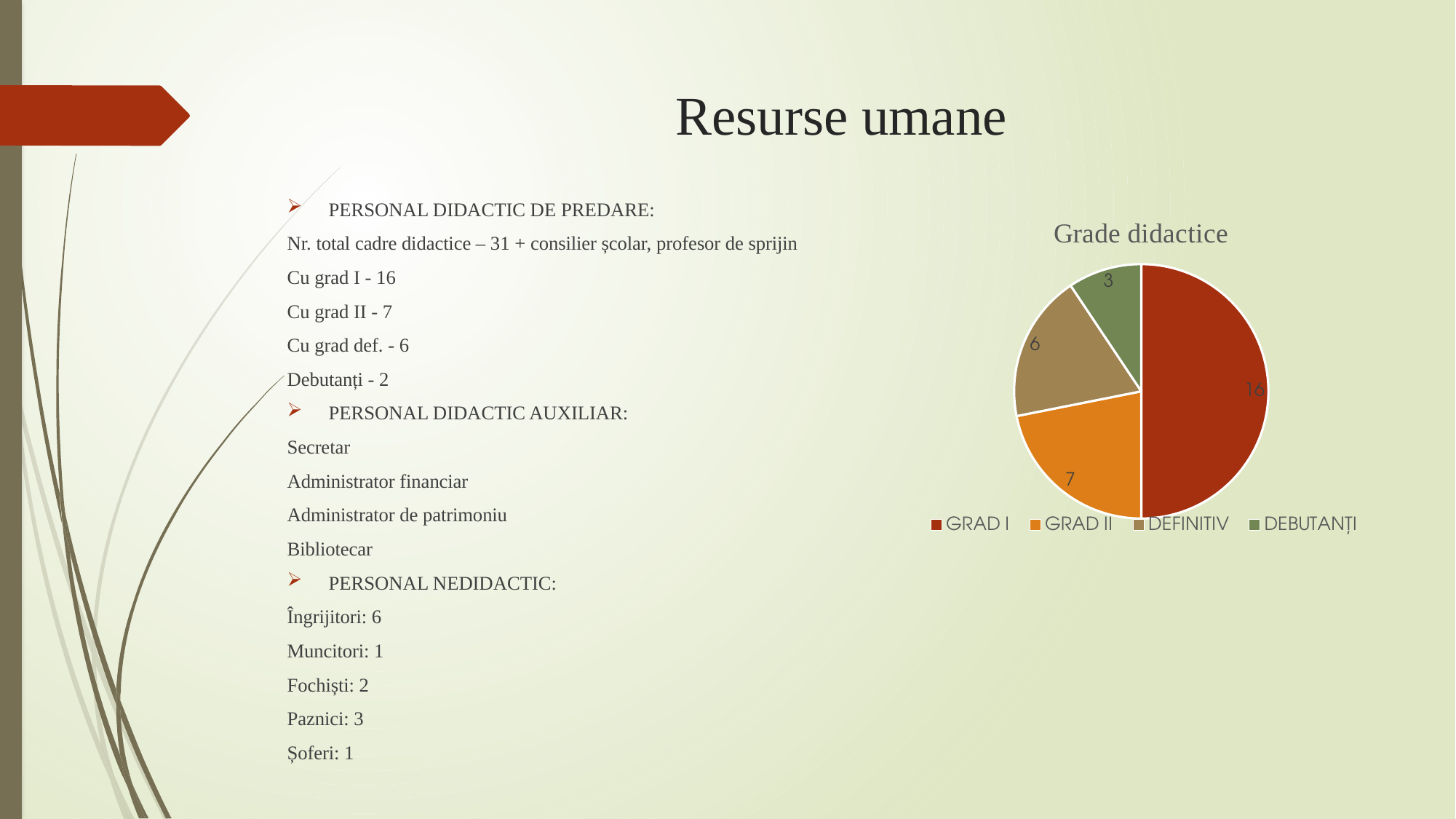

# Resurse umane
PERSONAL DIDACTIC DE PREDARE:
Nr. total cadre didactice – 31 + consilier școlar, profesor de sprijin
Cu grad I - 16
Cu grad II - 7
Cu grad def. - 6
Debutanți - 2
PERSONAL DIDACTIC AUXILIAR:
Secretar
Administrator financiar
Administrator de patrimoniu
Bibliotecar
PERSONAL NEDIDACTIC:
Îngrijitori: 6
Muncitori: 1
Fochiști: 2
Paznici: 3
Șoferi: 1

### Chart: Grade didactice

| Category | Grade didactice |
|---|---|
| GRAD I | 16.0 |
| GRAD II | 7.0 |
| DEFINITIV | 6.0 |
| DEBUTANȚI | 3.0 |